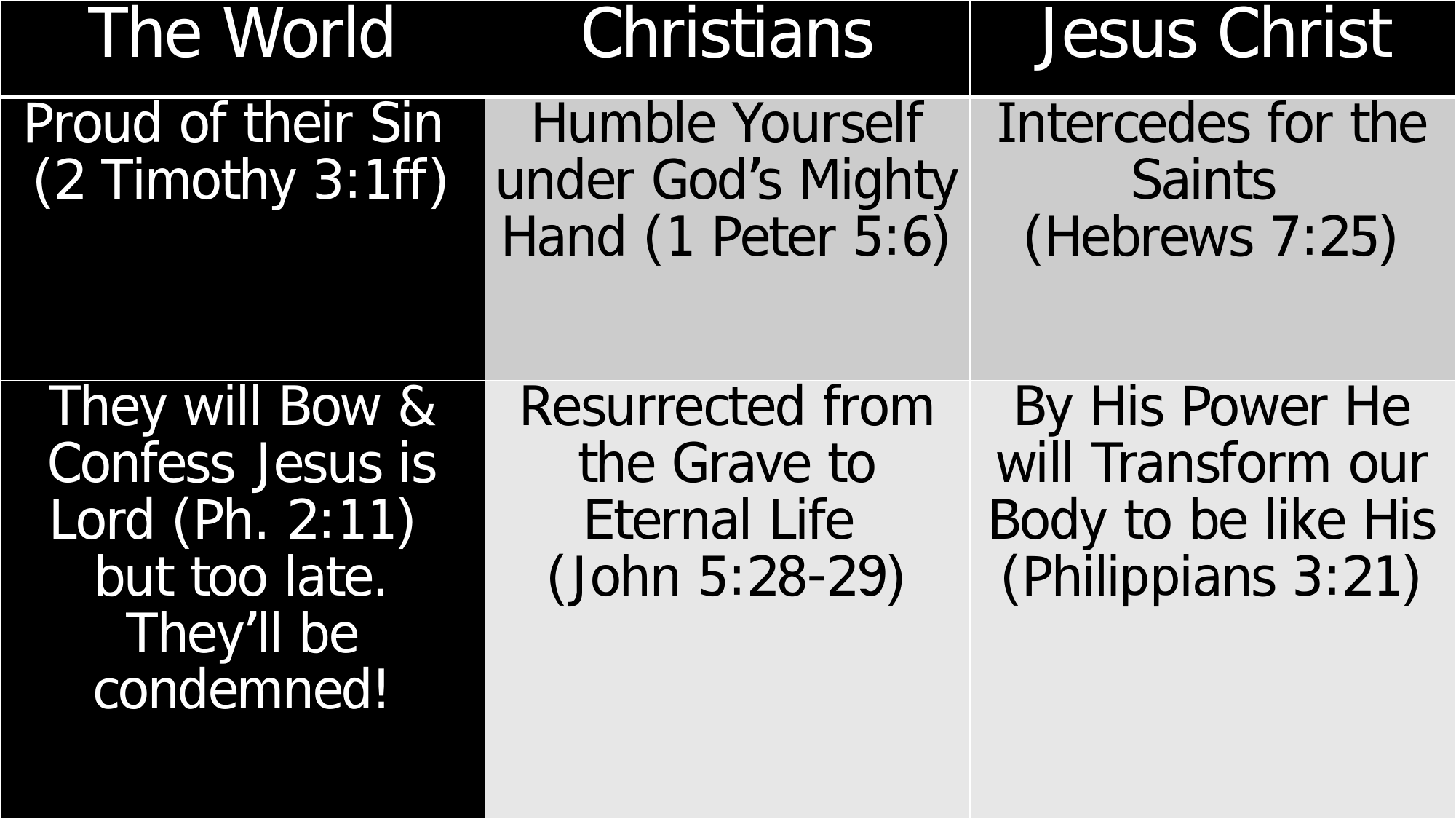

| The World | Christians | Jesus Christ |
| --- | --- | --- |
| Proud of their Sin (2 Timothy 3:1ff) | Humble Yourself under God’s Mighty Hand (1 Peter 5:6) | Intercedes for the Saints (Hebrews 7:25) |
| They will Bow & Confess Jesus is Lord (Ph. 2:11) but too late. They’ll be condemned! | Resurrected from the Grave to Eternal Life (John 5:28-29) | By His Power He will Transform our Body to be like His (Philippians 3:21) |